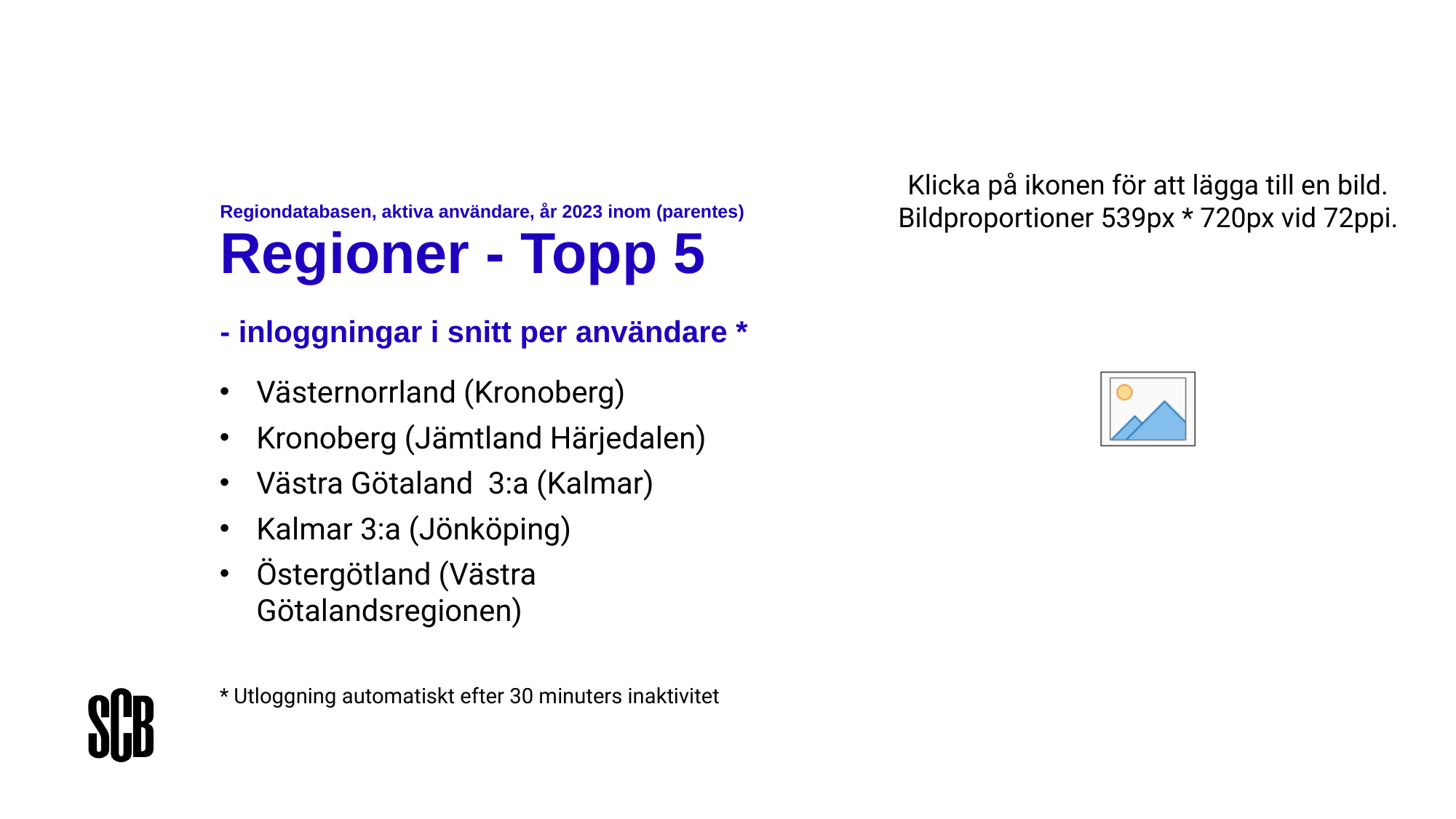

# Regiondatabasen, aktiva användare, år 2023 inom (parentes) Regioner - Topp 5 - inloggningar i snitt per användare *
Västernorrland (Kronoberg)
Kronoberg (Jämtland Härjedalen)
Västra Götaland  3:a (Kalmar)
Kalmar 3:a (Jönköping)
Östergötland (Västra Götalandsregionen)

* Utloggning automatiskt efter 30 minuters inaktivitet